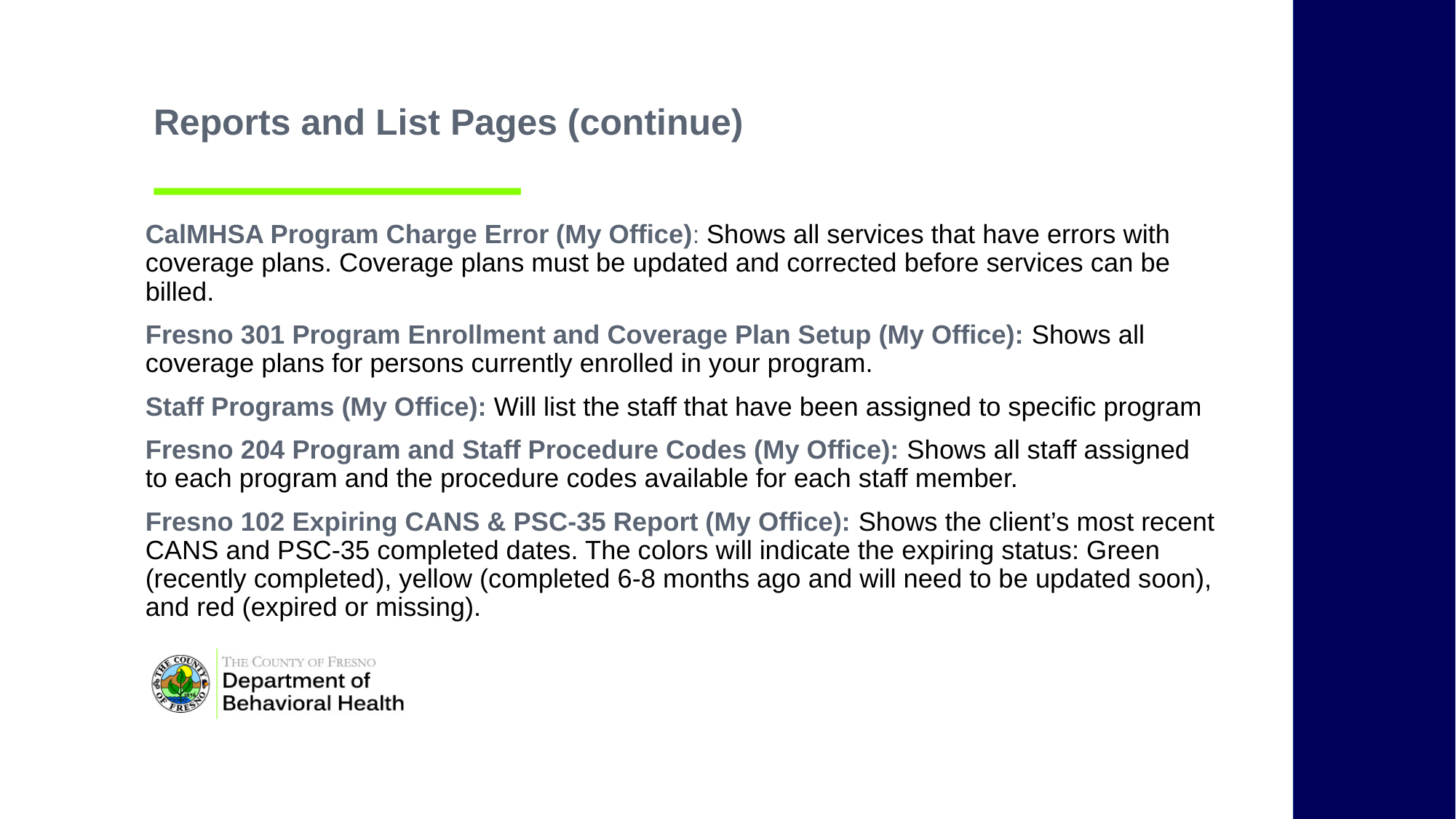

Reports and List Pages (continue)

CalMHSA Program Charge Error (My Office): Shows all services that have errors with coverage plans. Coverage plans must be updated and corrected before services can be billed.
Fresno 301 Program Enrollment and Coverage Plan Setup (My Office): Shows all coverage plans for persons currently enrolled in your program.
Staff Programs (My Office): Will list the staff that have been assigned to specific program
Fresno 204 Program and Staff Procedure Codes (My Office): Shows all staff assigned to each program and the procedure codes available for each staff member.
Fresno 102 Expiring CANS & PSC-35 Report (My Office): Shows the client’s most recent CANS and PSC-35 completed dates. The colors will indicate the expiring status: Green (recently completed), yellow (completed 6-8 months ago and will need to be updated soon), and red (expired or missing).